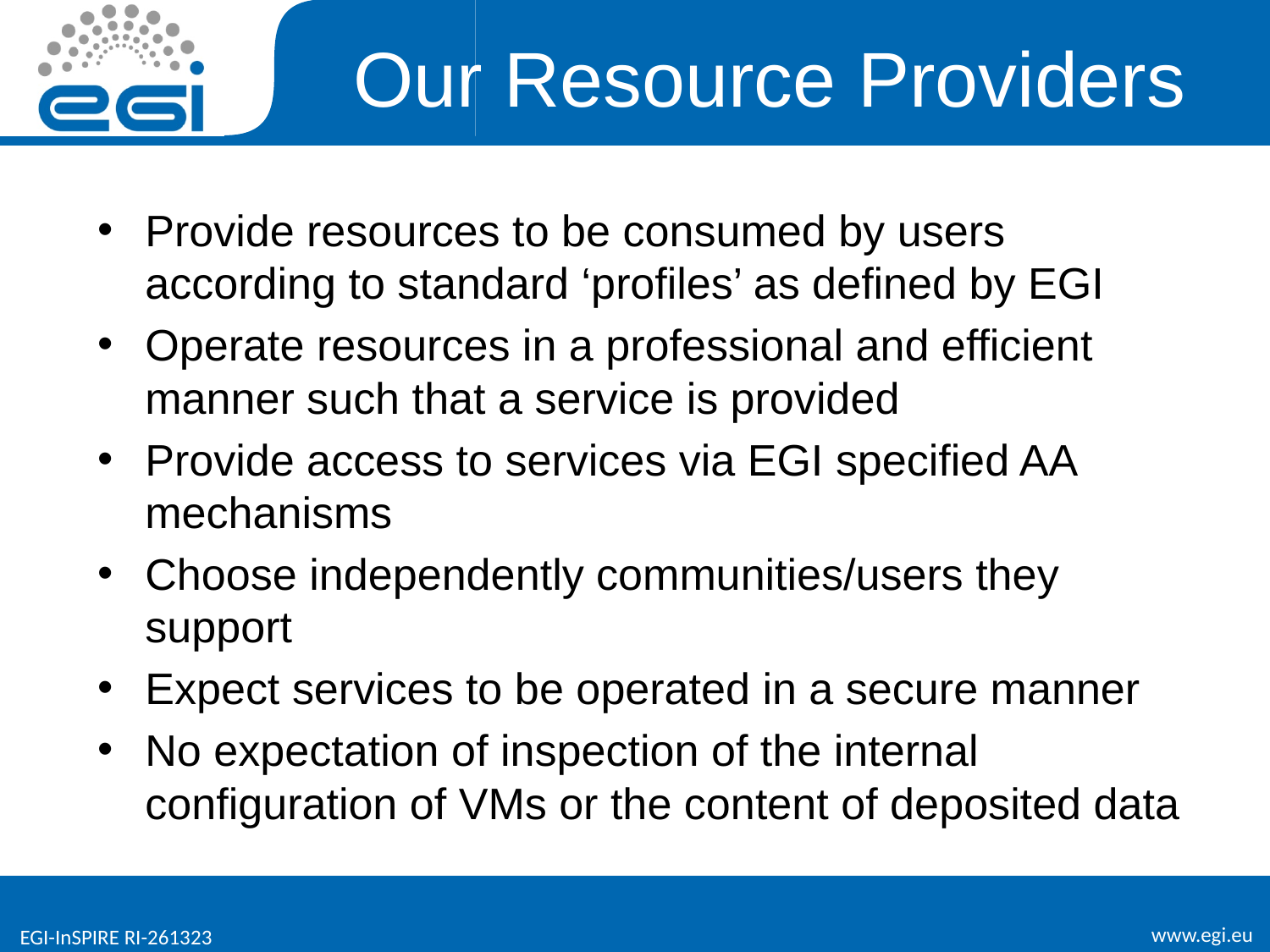

# Our Resource Providers
Provide resources to be consumed by users according to standard ‘profiles’ as defined by EGI
Operate resources in a professional and efficient manner such that a service is provided
Provide access to services via EGI specified AA mechanisms
Choose independently communities/users they support
Expect services to be operated in a secure manner
No expectation of inspection of the internal configuration of VMs or the content of deposited data